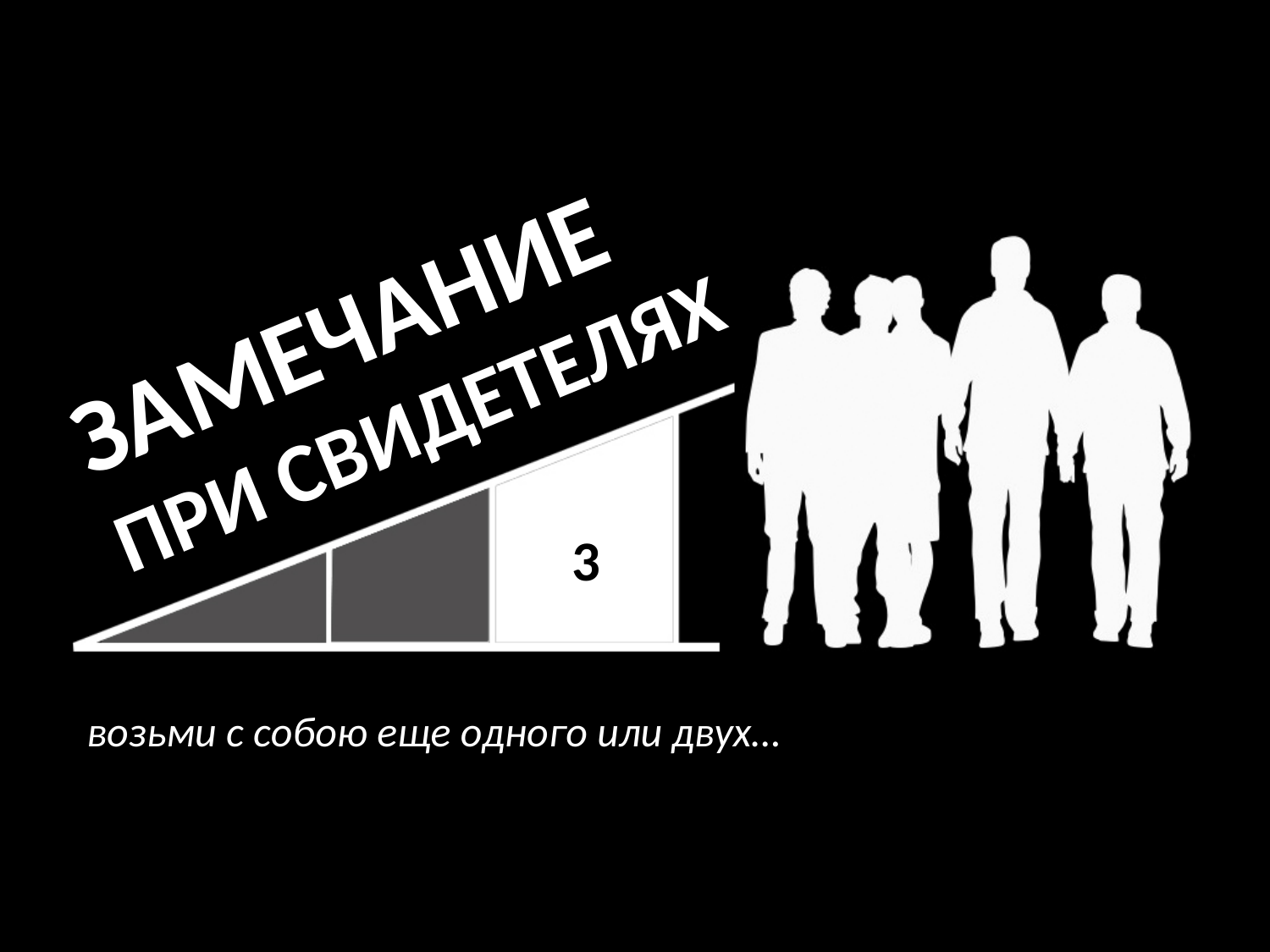

# ЗАМЕЧАНИЕ ПРИ СВИДЕТЕЛЯХ
3
возьми с собою еще одного или двух…
3